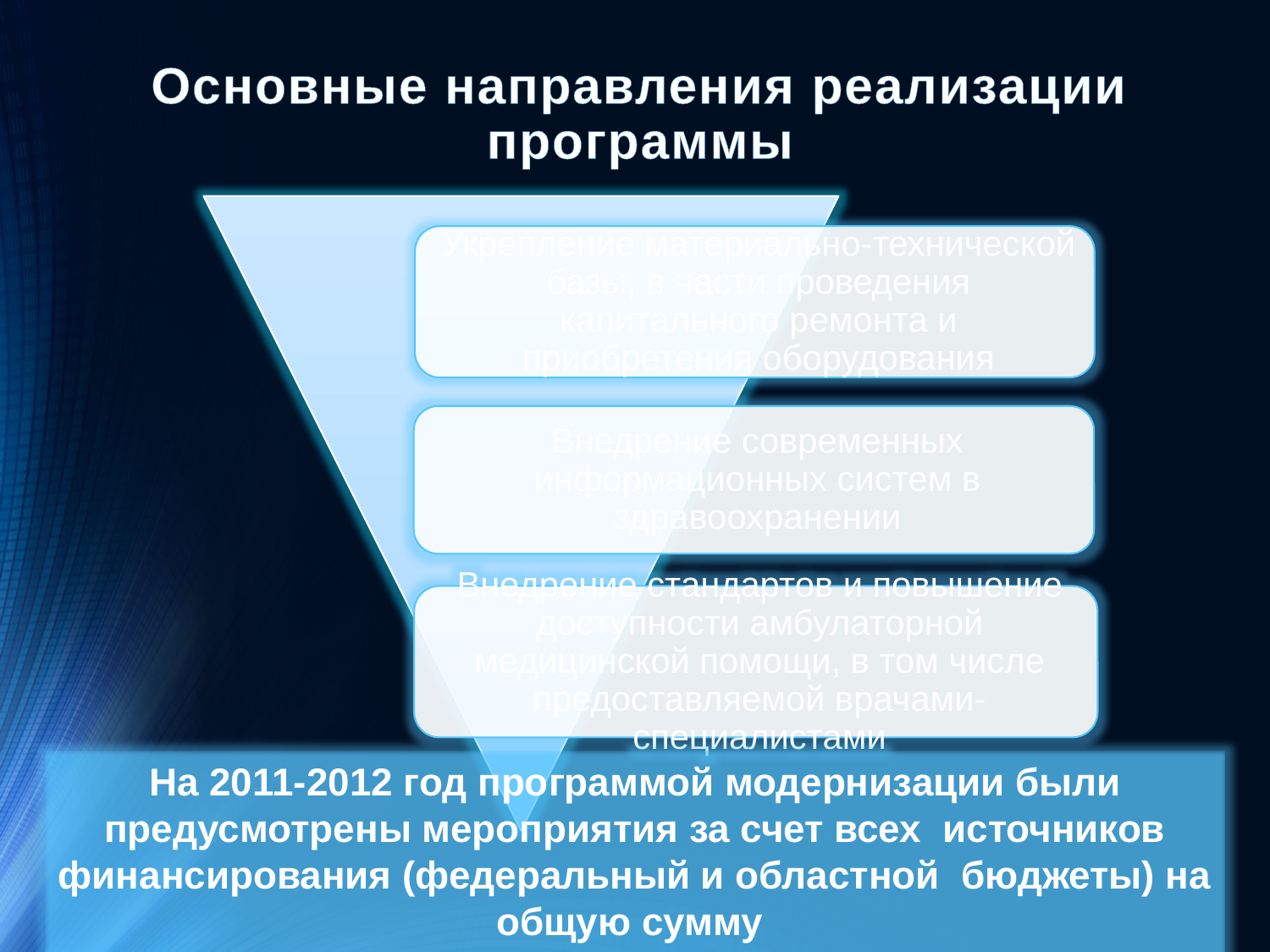

# Основные направления реализации программы
Укрепление материально-технической базы, в части проведения капитального ремонта и приобретения оборудования
Внедрение современных информационных систем в здравоохранении
Внедрение стандартов и повышение доступности амбулаторной медицинской помощи, в том числе предоставляемой врачами-специалистами
На 2011-2012 год программой модернизации были предусмотрены мероприятия за счет всех  источников финансирования (федеральный и областной  бюджеты) на общую сумму
 6 654,4 млн. рублей.